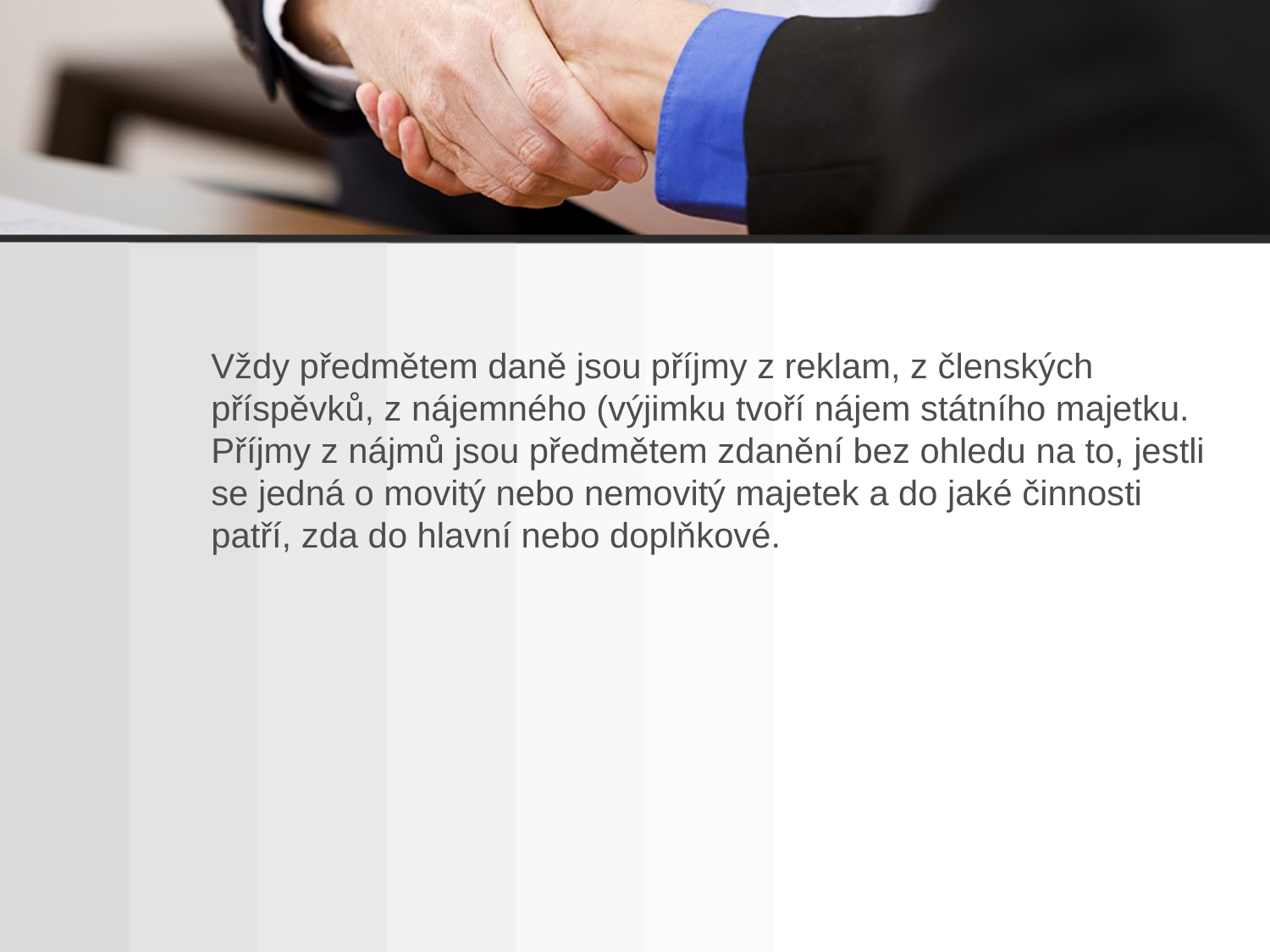

Vždy předmětem daně jsou příjmy z reklam, z členských příspěvků, z nájemného (výjimku tvoří nájem státního majetku. Příjmy z nájmů jsou předmětem zdanění bez ohledu na to, jestli se jedná o movitý nebo nemovitý majetek a do jaké činnosti patří, zda do hlavní nebo doplňkové.